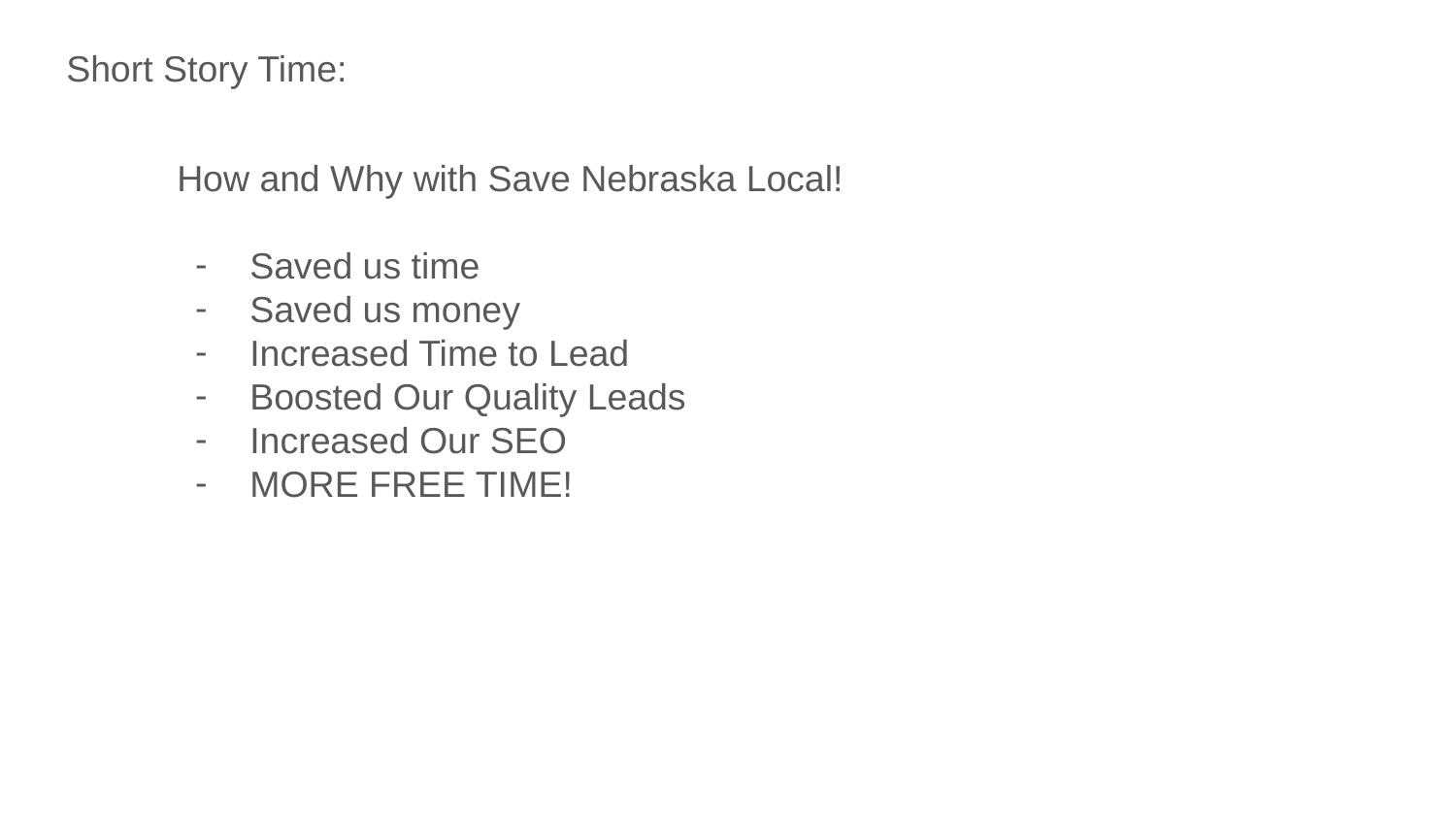

Short Story Time:
How and Why with Save Nebraska Local!

Saved us time
Saved us money
Increased Time to Lead
Boosted Our Quality Leads
Increased Our SEO
MORE FREE TIME!